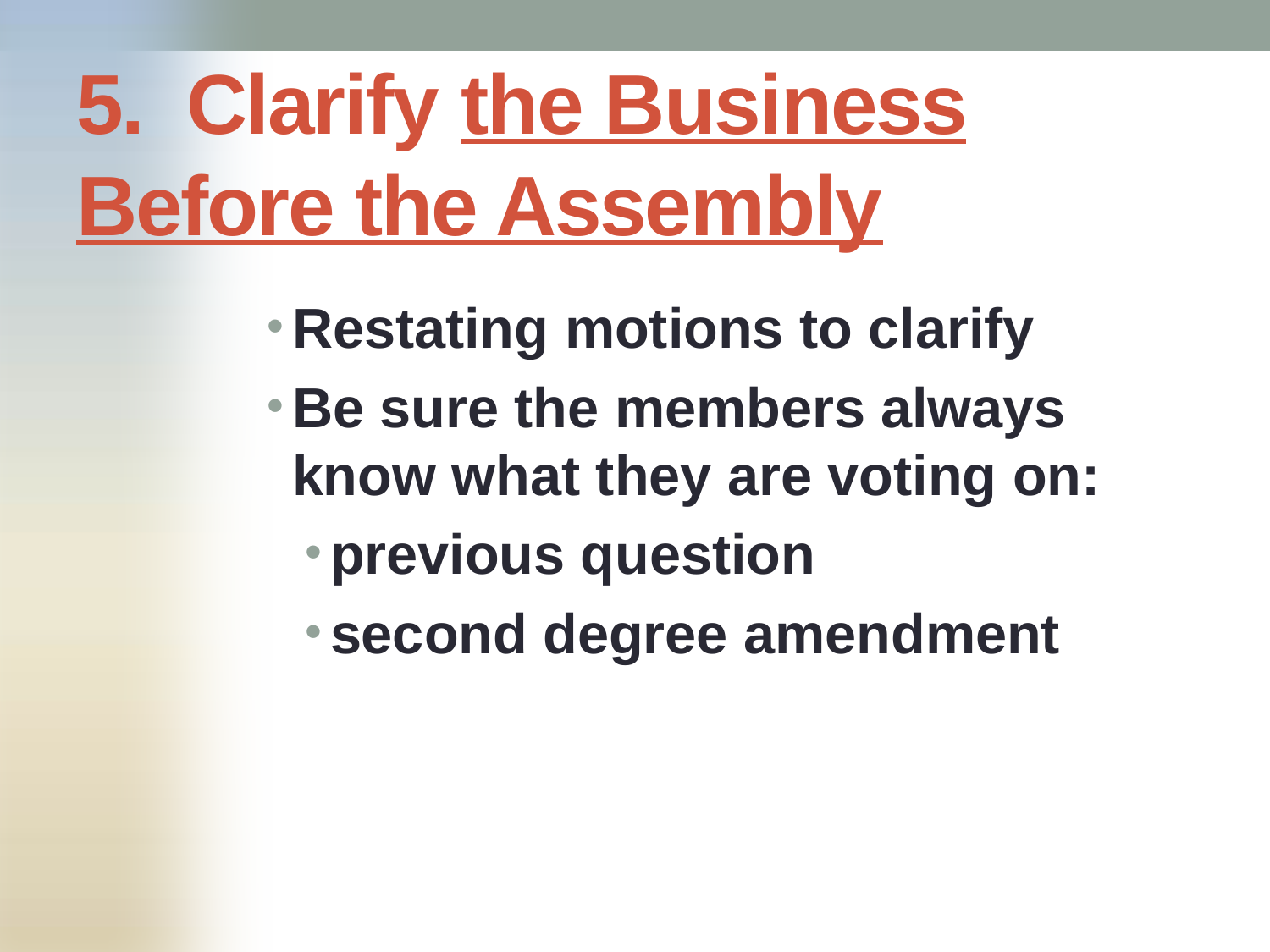

# 5.  Clarify the Business Before the Assembly
Restating motions to clarify
Be sure the members always know what they are voting on:
previous question
second degree amendment